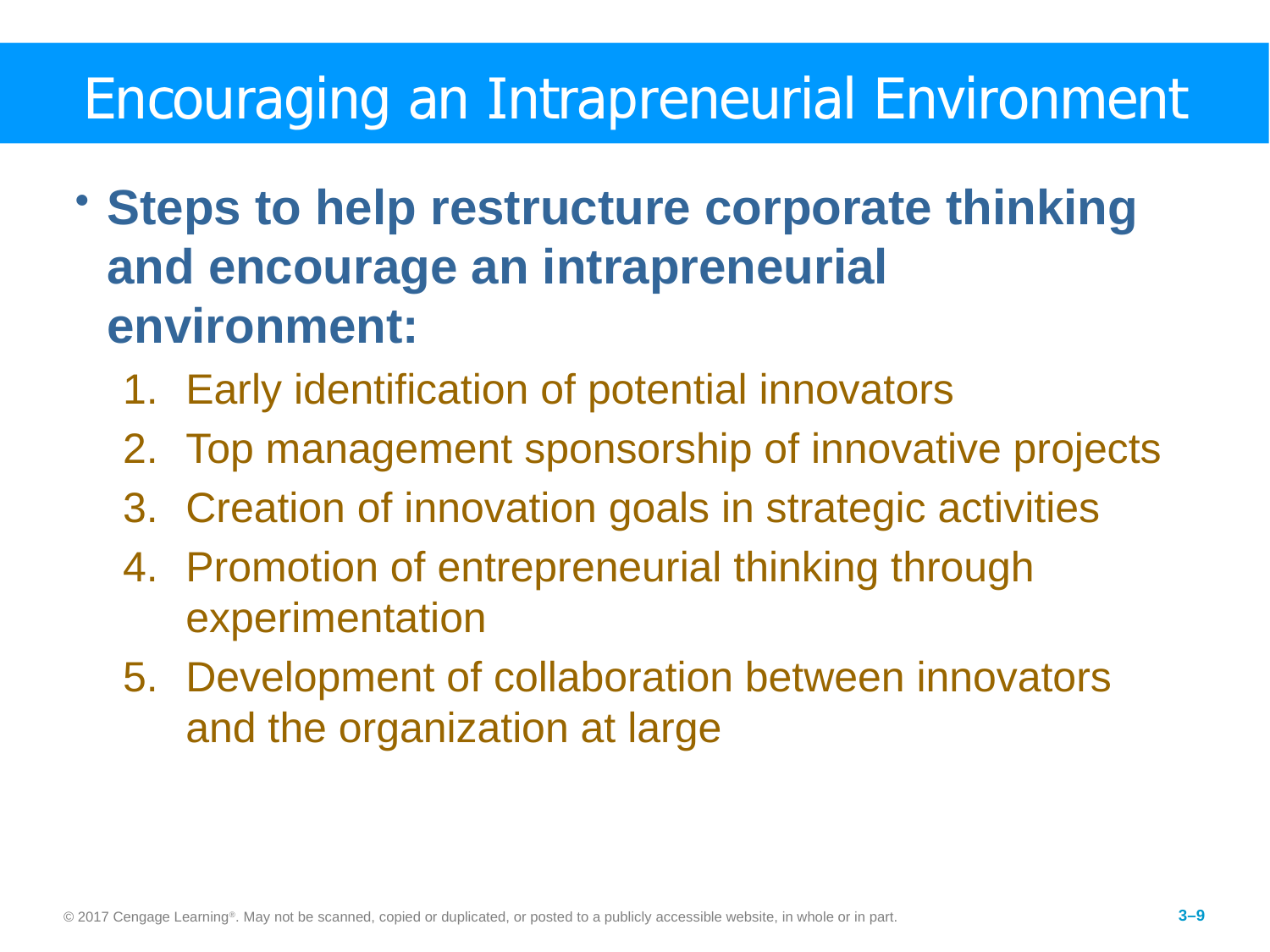

# Encouraging an Intrapreneurial Environment
Steps to help restructure corporate thinking and encourage an intrapreneurial environment:
Early identification of potential innovators
Top management sponsorship of innovative projects
Creation of innovation goals in strategic activities
Promotion of entrepreneurial thinking through experimentation
Development of collaboration between innovators and the organization at large
© 2017 Cengage Learning®. May not be scanned, copied or duplicated, or posted to a publicly accessible website, in whole or in part.
3–9